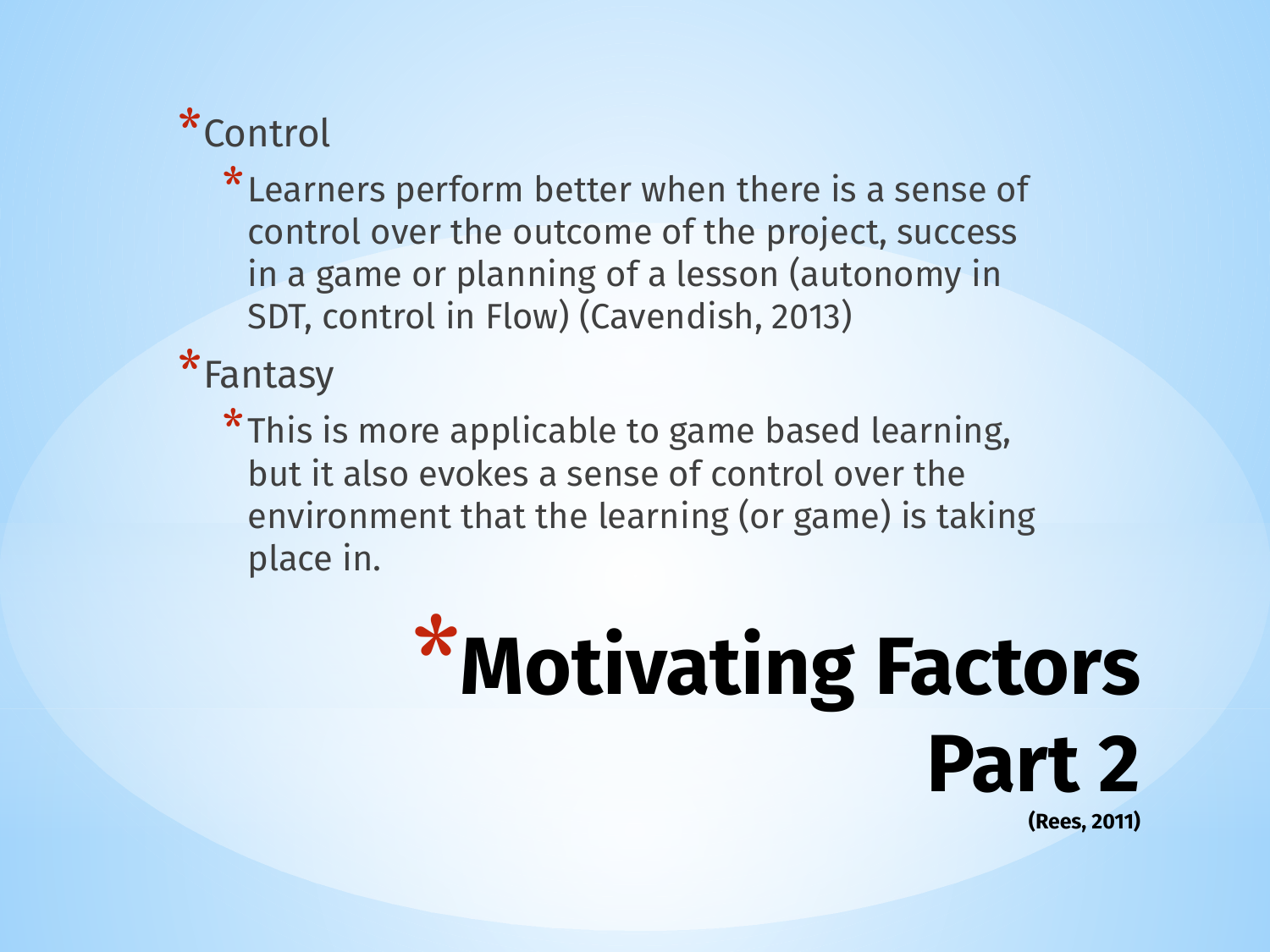

Control
Learners perform better when there is a sense of control over the outcome of the project, success in a game or planning of a lesson (autonomy in SDT, control in Flow) (Cavendish, 2013)
Fantasy
This is more applicable to game based learning, but it also evokes a sense of control over the environment that the learning (or game) is taking place in.

# Motivating Factors Part 2 (Rees, 2011)